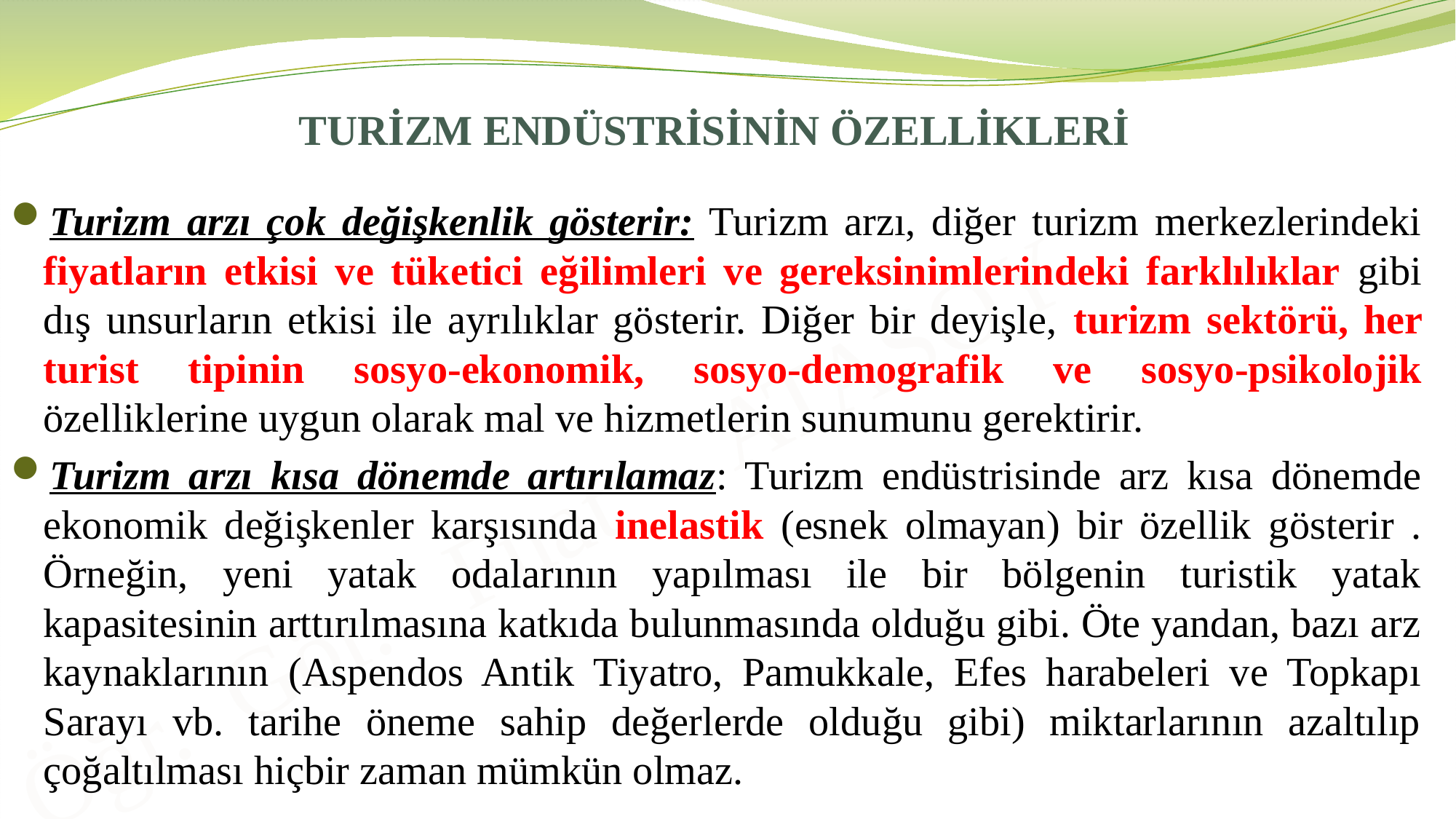

# TURİZM ENDÜSTRİSİNİN ÖZELLİKLERİ
Turizm arzı çok değişkenlik gösterir: Turizm arzı, diğer turizm merkezlerindeki fiyatların etkisi ve tüketici eğilimleri ve gereksinimlerindeki farklılıklar gibi dış unsurların etkisi ile ayrılıklar gösterir. Diğer bir deyişle, turizm sektörü, her turist tipinin sosyo-ekonomik, sosyo-demografik ve sosyo-psikolojik özelliklerine uygun olarak mal ve hizmetlerin sunumunu gerektirir.
Turizm arzı kısa dönemde artırılamaz: Turizm endüstrisinde arz kısa dönemde ekonomik değişkenler karşısında inelastik (esnek olmayan) bir özellik gösterir . Örneğin, yeni yatak odalarının yapılması ile bir bölgenin turistik yatak kapasitesinin arttırılmasına katkıda bulunmasında olduğu gibi. Öte yandan, bazı arz kaynaklarının (Aspendos Antik Tiyatro, Pamukkale, Efes harabeleri ve Topkapı Sarayı vb. tarihe öneme sahip değerlerde olduğu gibi) miktarlarının azaltılıp çoğaltılması hiçbir zaman mümkün olmaz.